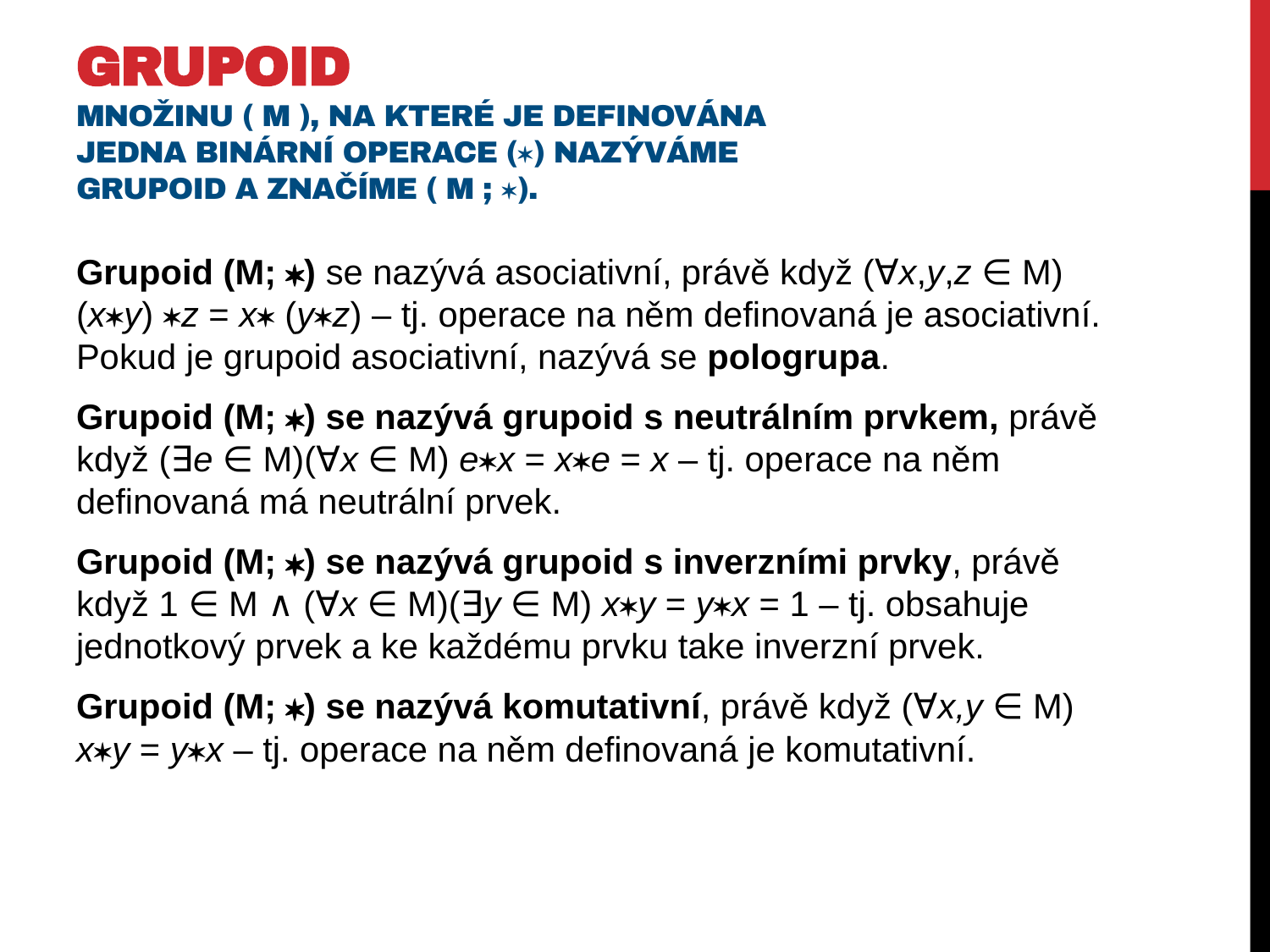

# Grupoid Množinu ( M ), na které je definována jedna binární operace (∗) nazýváme grupoid a značíme ( M ; ∗).
Grupoid (M; ∗) se nazývá asociativní, právě když (∀x,y,z ∈ M)(x∗y) ∗z = x∗ (y∗z) – tj. operace na něm definovaná je asociativní. Pokud je grupoid asociativní, nazývá se pologrupa.
Grupoid (M; ∗) se nazývá grupoid s neutrálním prvkem, právě když (∃e ∈ M)(∀x ∈ M) e∗x = x∗e = x – tj. operace na něm definovaná má neutrální prvek.
Grupoid (M; ∗) se nazývá grupoid s inverzními prvky, právě když 1 ∈ M ∧ (∀x ∈ M)(∃y ∈ M) x∗y = y∗x = 1 – tj. obsahuje jednotkový prvek a ke každému prvku take inverzní prvek.
Grupoid (M; ∗) se nazývá komutativní, právě když (∀x,y ∈ M) x∗y = y∗x – tj. operace na něm definovaná je komutativní.